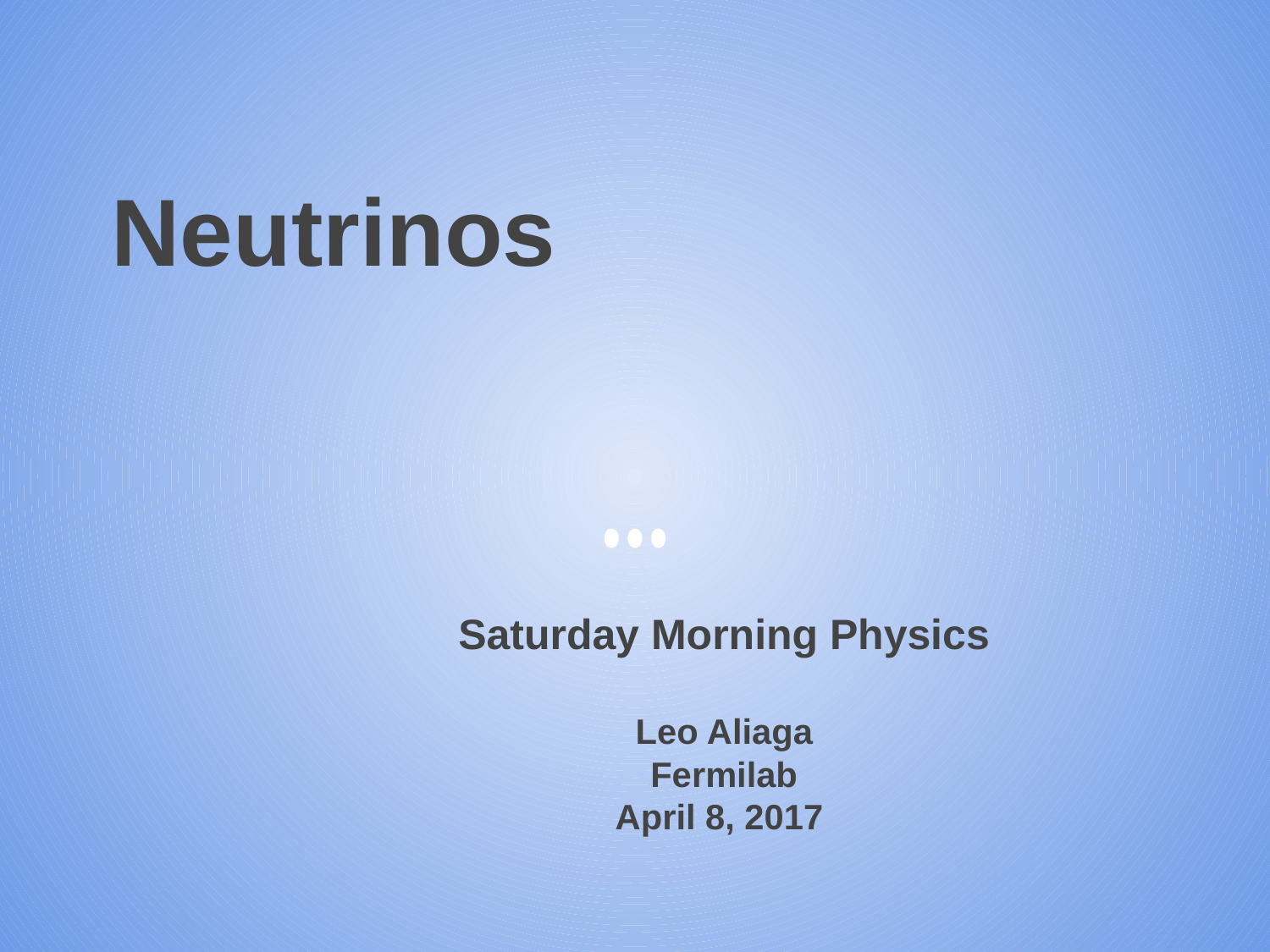

# Neutrinos
Saturday Morning Physics

Leo Aliaga
Fermilab
April 8, 2017